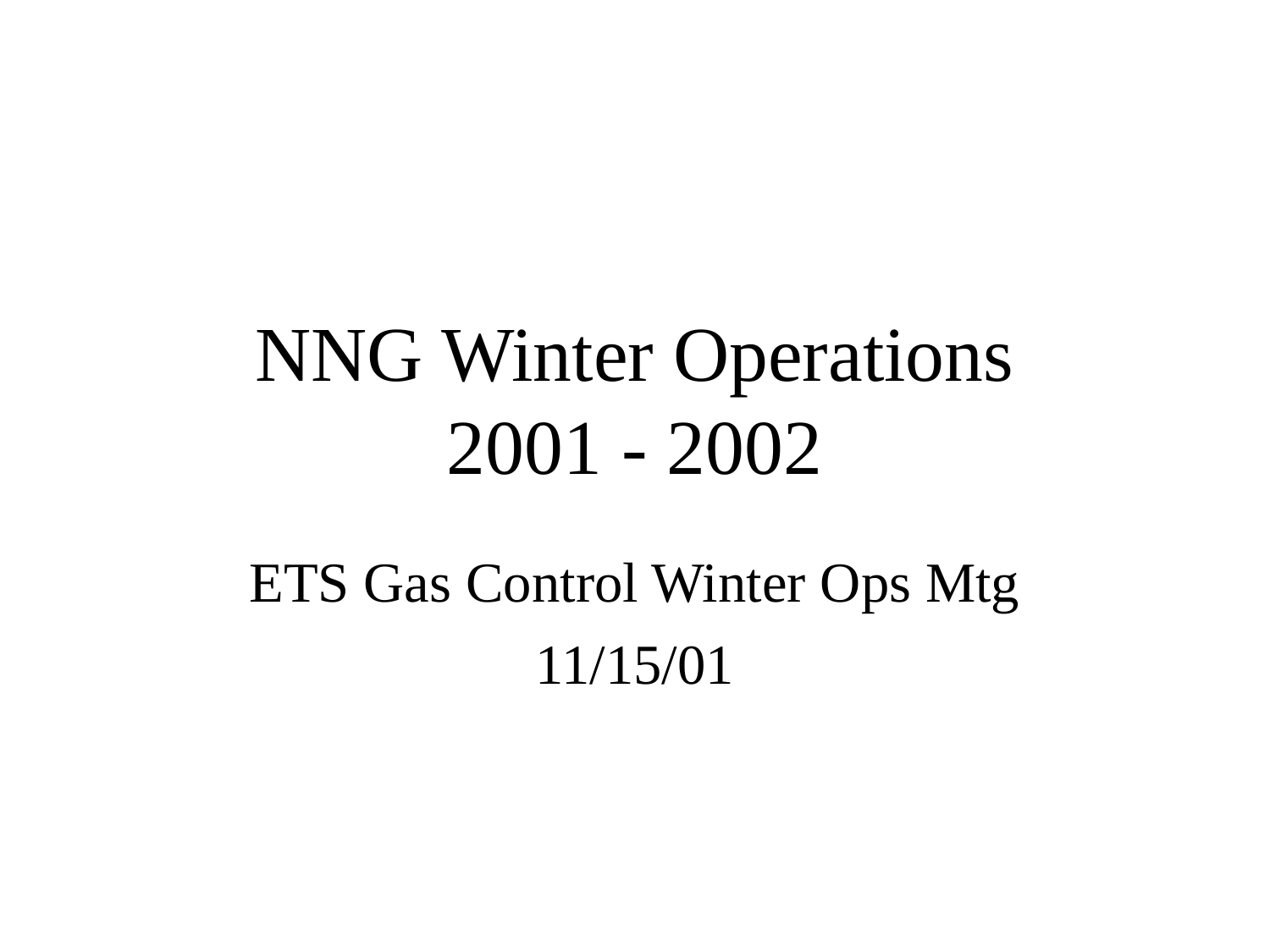

# NNG Winter Operations 2001 - 2002
ETS Gas Control Winter Ops Mtg
11/15/01